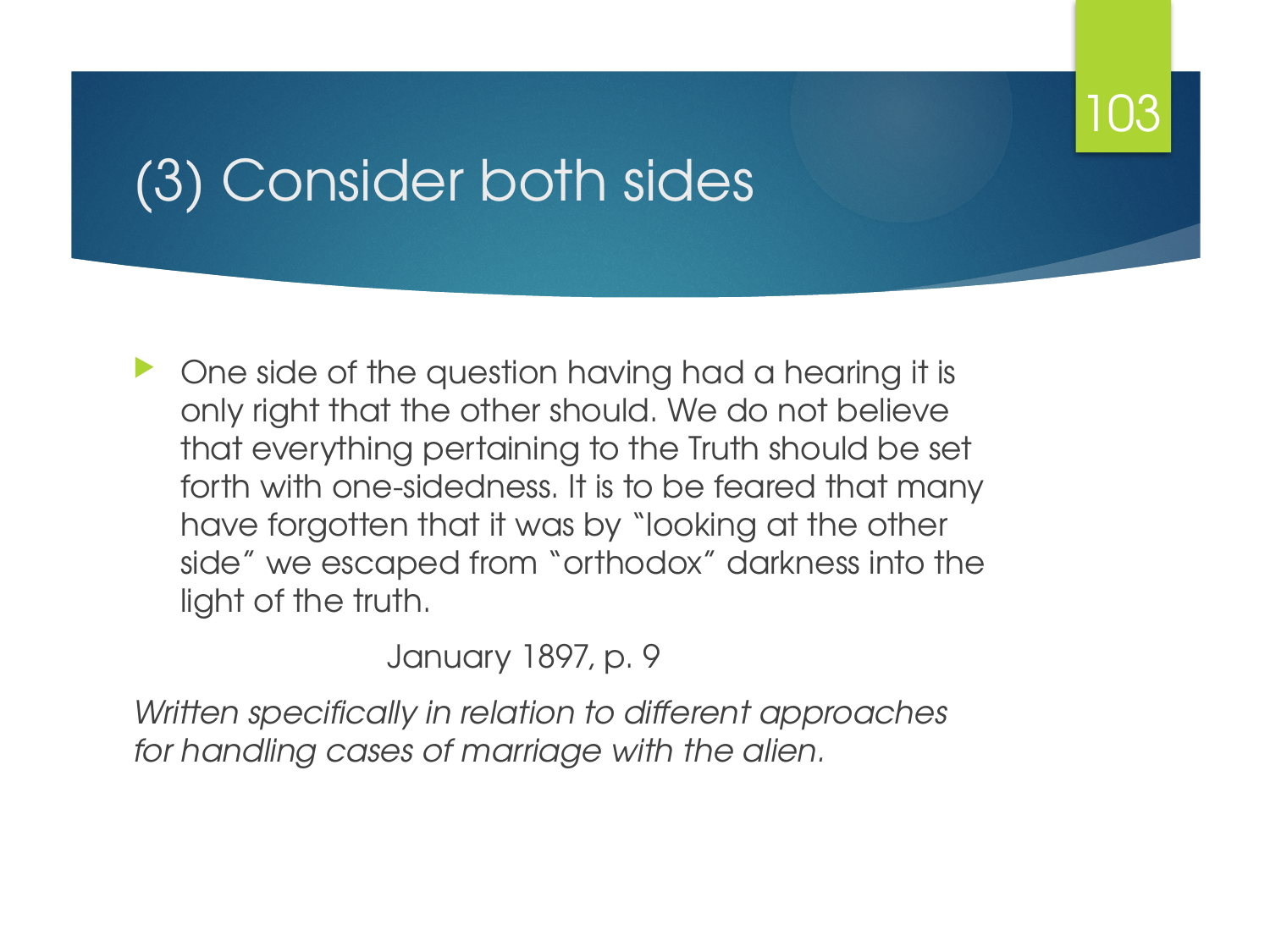

103
# (3) Consider both sides
One side of the question having had a hearing it is only right that the other should. We do not believe that everything pertaining to the Truth should be set forth with one-sidedness. It is to be feared that many have forgotten that it was by “looking at the other side” we escaped from “orthodox” darkness into the light of the truth.
		January 1897, p. 9
Written specifically in relation to different approaches for handling cases of marriage with the alien.